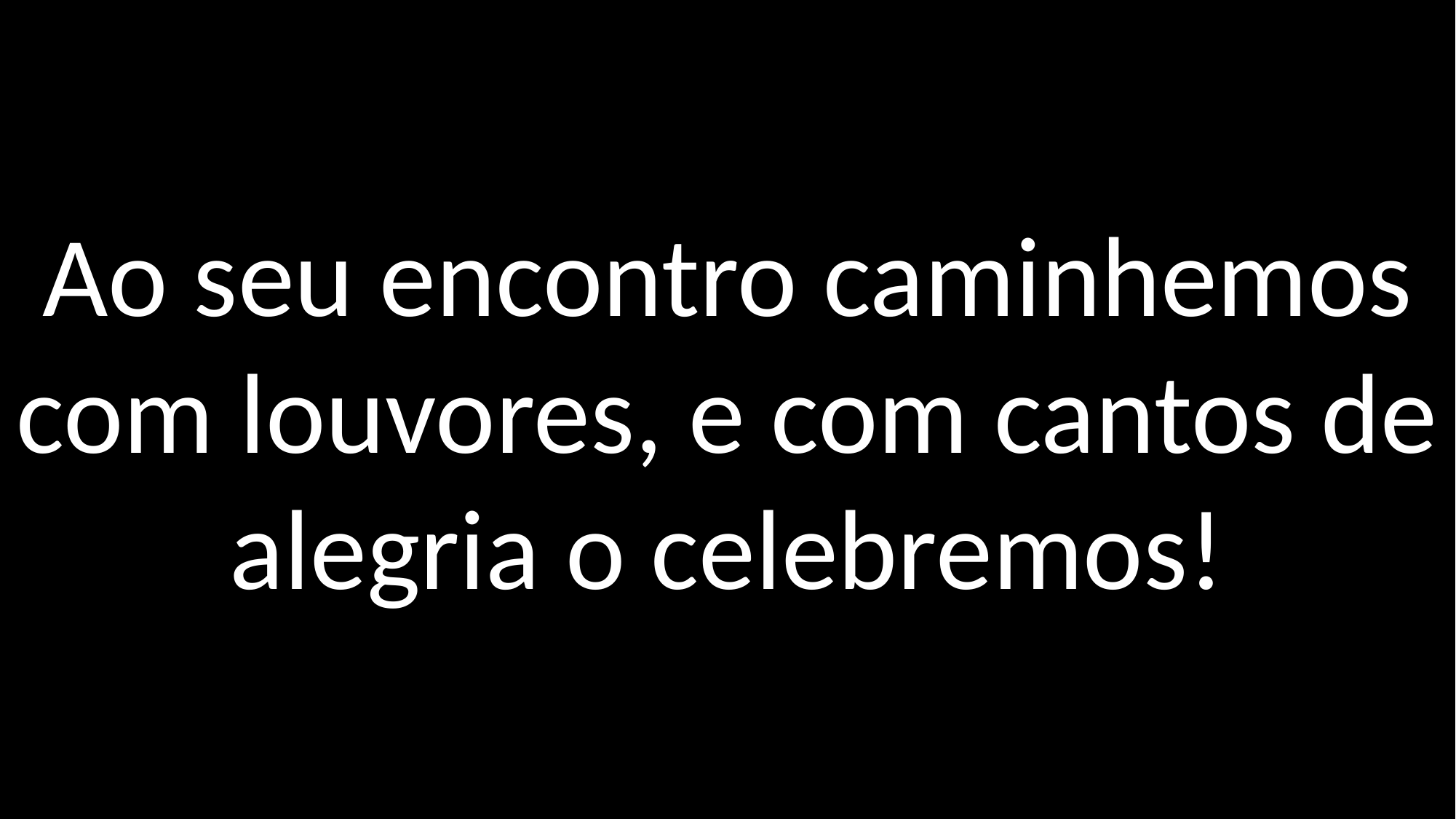

Ao seu encontro caminhemos com louvores, e com cantos de alegria o celebremos!